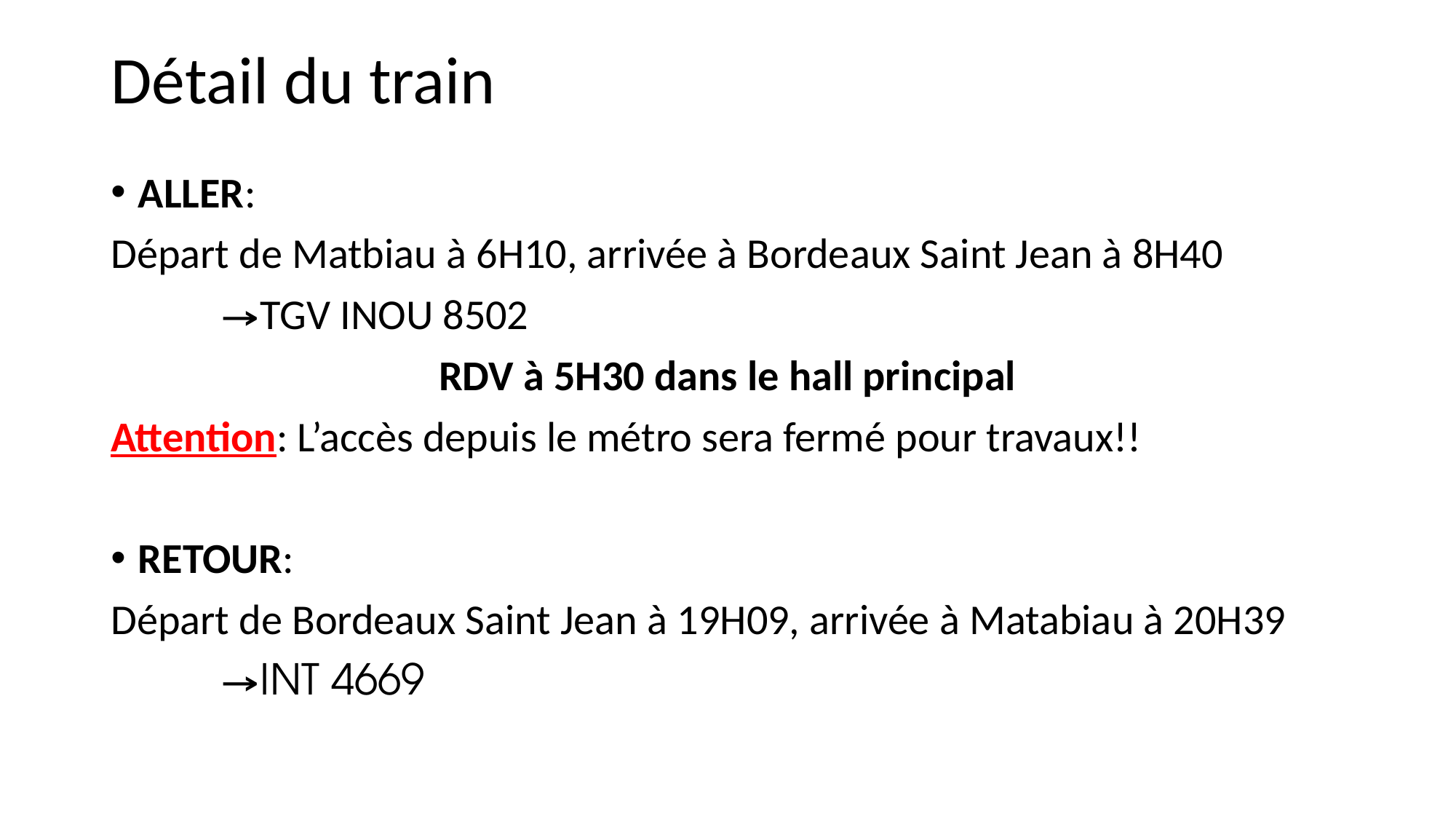

# Détail du train
ALLER:
Départ de Matbiau à 6H10, arrivée à Bordeaux Saint Jean à 8H40
	→TGV INOU 8502
RDV à 5H30 dans le hall principal
Attention: L’accès depuis le métro sera fermé pour travaux!!

RETOUR:
Départ de Bordeaux Saint Jean à 19H09, arrivée à Matabiau à 20H39
	→INT 4669